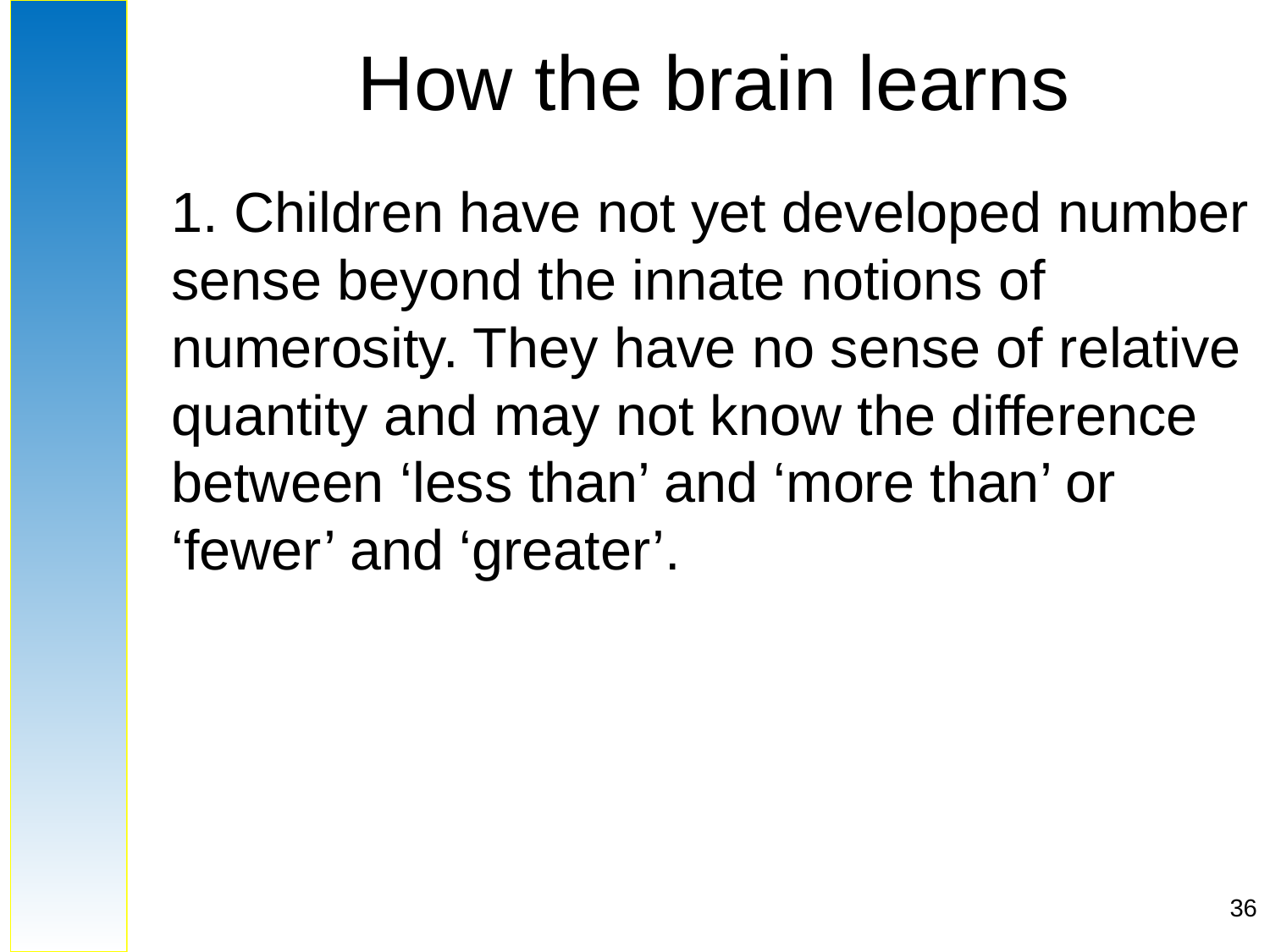

# How the brain learns
1. Children have not yet developed number sense beyond the innate notions of numerosity. They have no sense of relative quantity and may not know the difference between ‘less than’ and ‘more than’ or ‘fewer’ and ‘greater’.
36